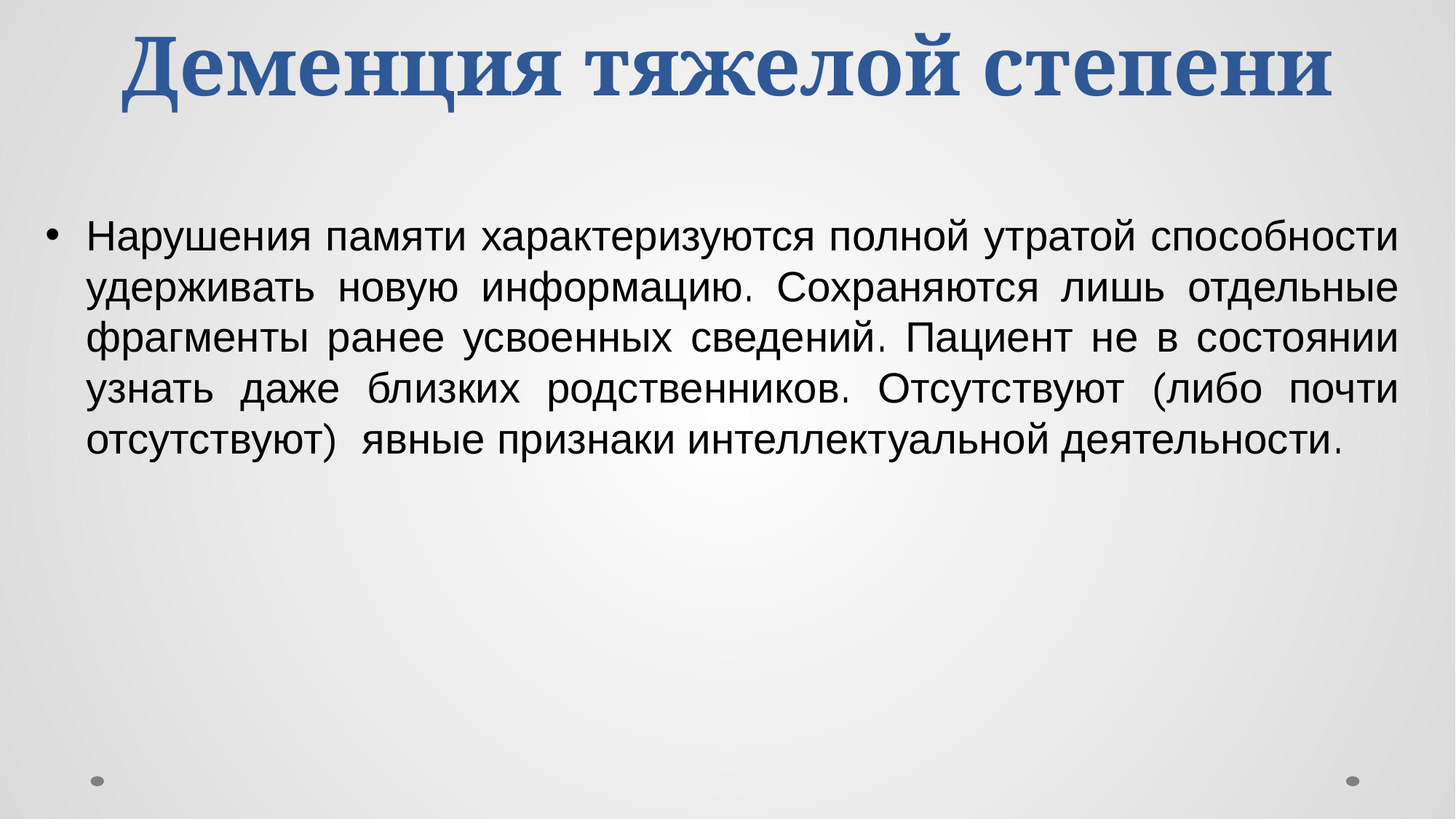

# Деменция тяжелой степени
Нарушения памяти характеризуются полной утратой способности удерживать новую информацию. Сохраняются лишь отдельные фрагменты ранее усвоенных сведений. Пациент не в состоянии узнать даже близких родственников. Отсутствуют (либо почти отсутствуют)  явные признаки интеллектуальной деятельности.